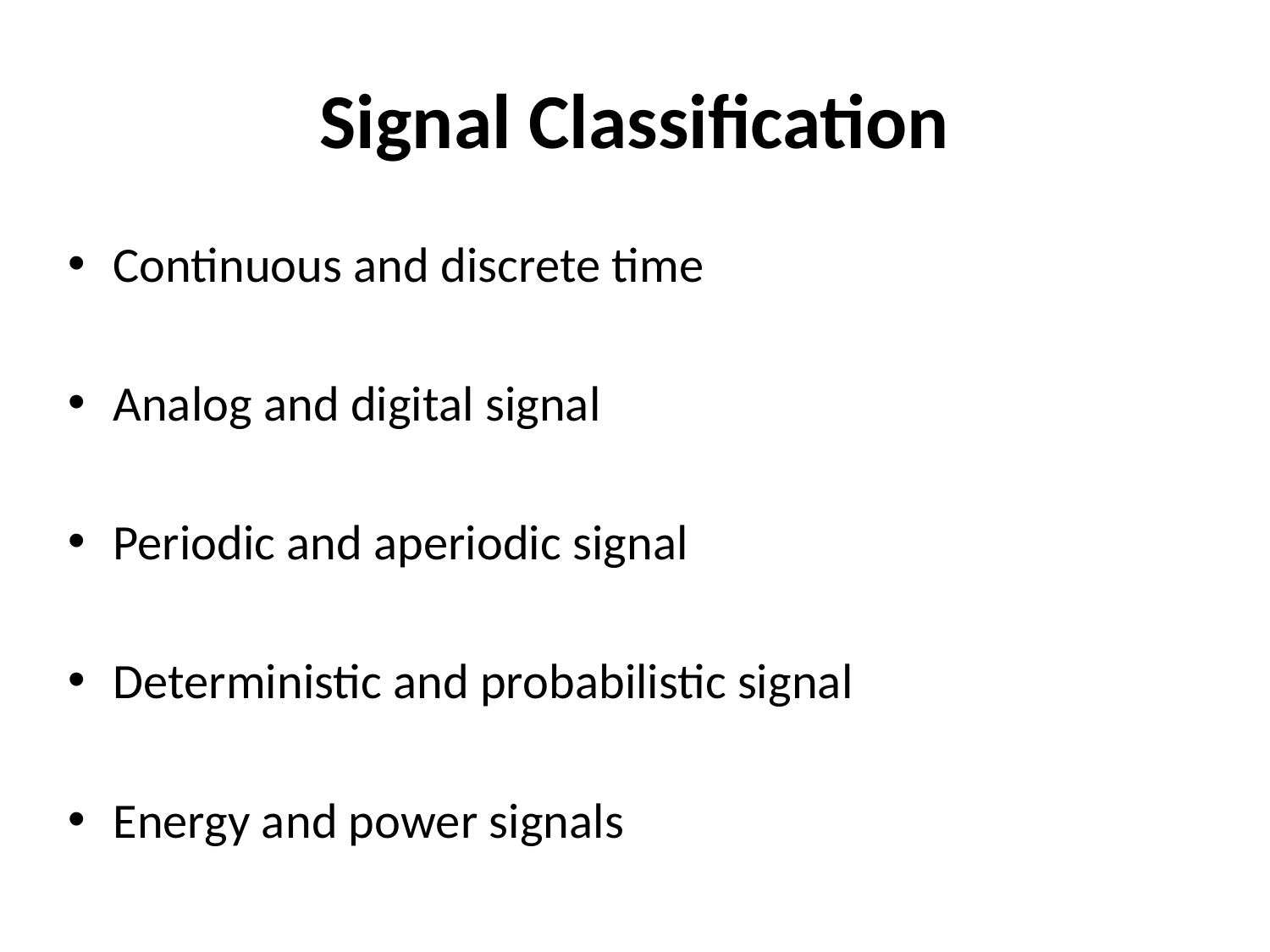

# Signal Classification
Continuous and discrete time

Analog and digital signal

Periodic and aperiodic signal

Deterministic and probabilistic signal

Energy and power signals